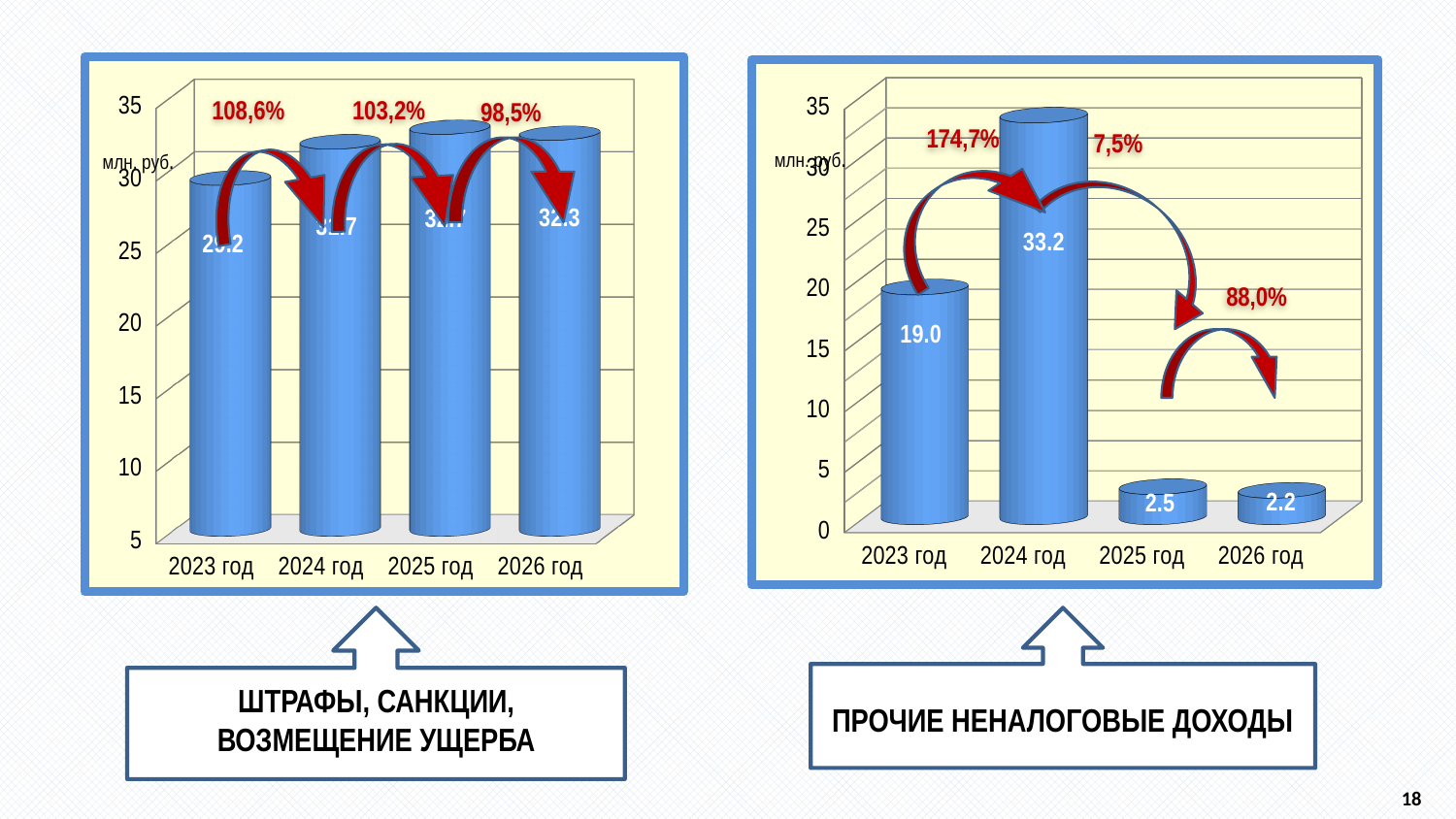

[unsupported chart]

[unsupported chart]

103,2%
98,5%
108,6%
174,7%
7,5%

млн. руб.
млн. руб.

88,0%

ШТРАФЫ, САНКЦИИ, ВОЗМЕЩЕНИЕ УЩЕРБА
ПРОЧИЕ НЕНАЛОГОВЫЕ ДОХОДЫ
18